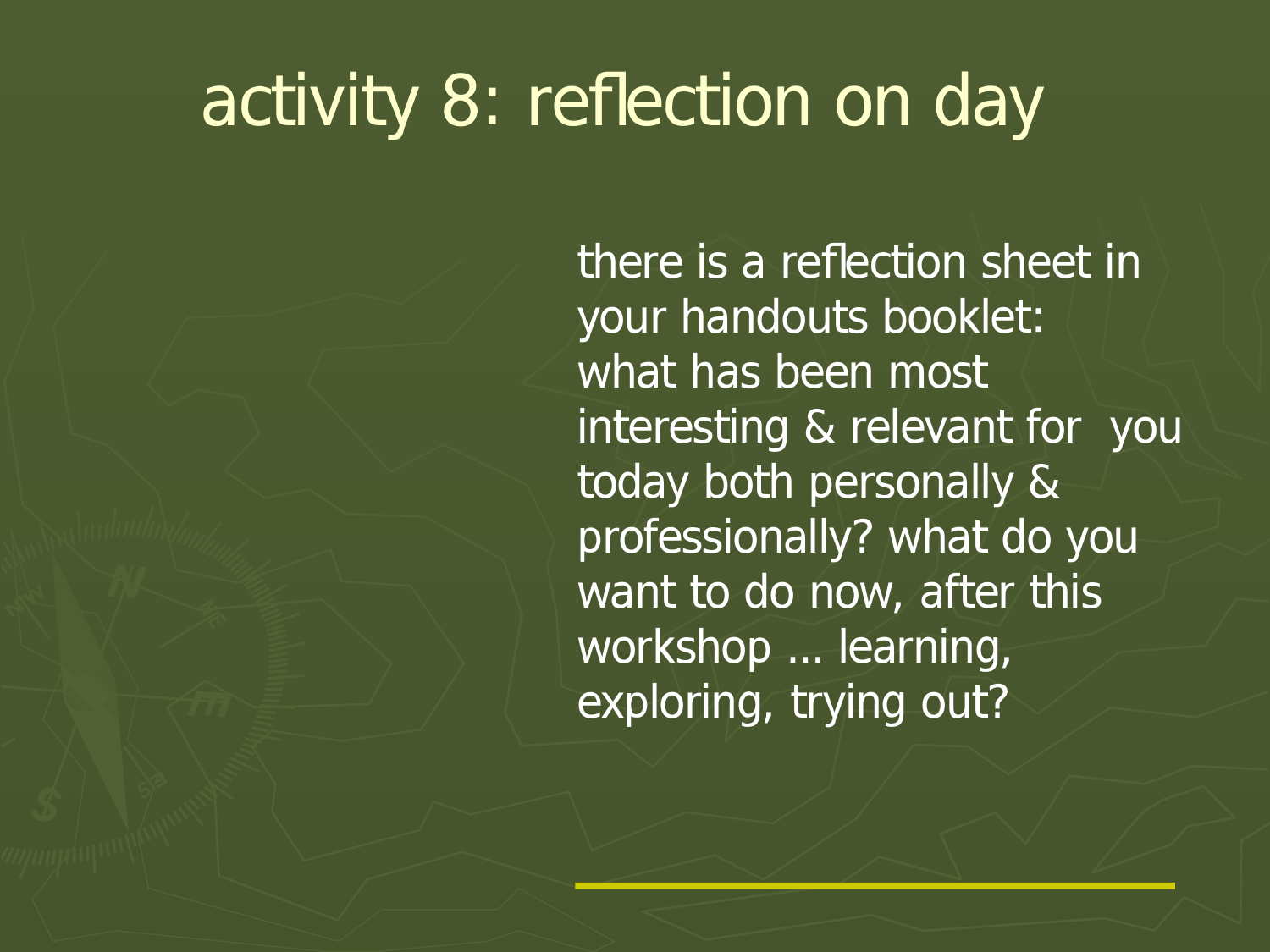

# activity 8: reflection on day
there is a reflection sheet in your handouts booklet:
what has been most interesting & relevant for  you today both personally & professionally? what do you want to do now, after this workshop … learning, exploring, trying out?